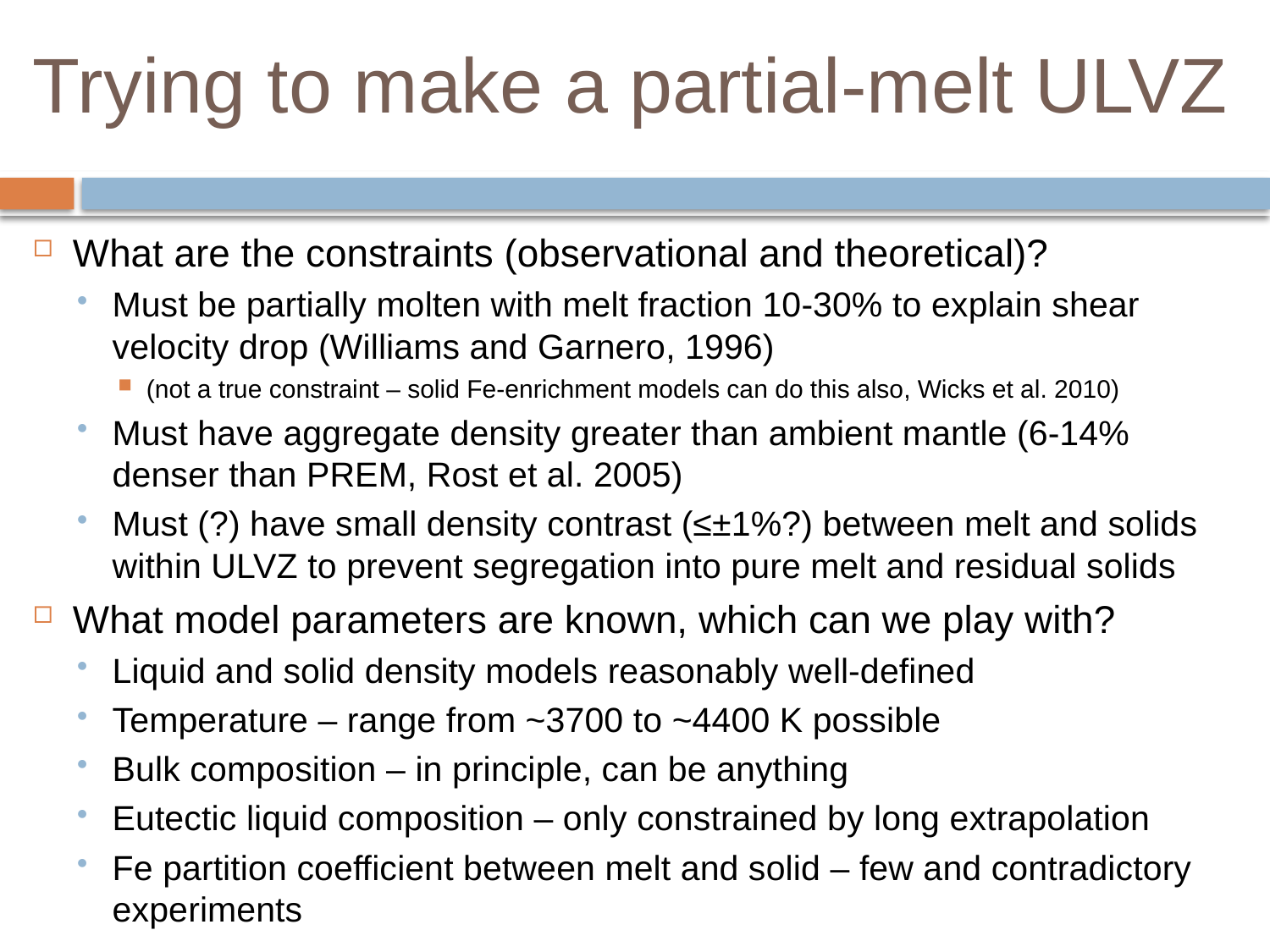

# Trying to make a partial-melt ULVZ
What are the constraints (observational and theoretical)?
Must be partially molten with melt fraction 10-30% to explain shear velocity drop (Williams and Garnero, 1996)
(not a true constraint – solid Fe-enrichment models can do this also, Wicks et al. 2010)
Must have aggregate density greater than ambient mantle (6-14% denser than PREM, Rost et al. 2005)
Must (?) have small density contrast (≤±1%?) between melt and solids within ULVZ to prevent segregation into pure melt and residual solids
What model parameters are known, which can we play with?
Liquid and solid density models reasonably well-defined
Temperature – range from ~3700 to ~4400 K possible
Bulk composition – in principle, can be anything
Eutectic liquid composition – only constrained by long extrapolation
Fe partition coefficient between melt and solid – few and contradictory experiments